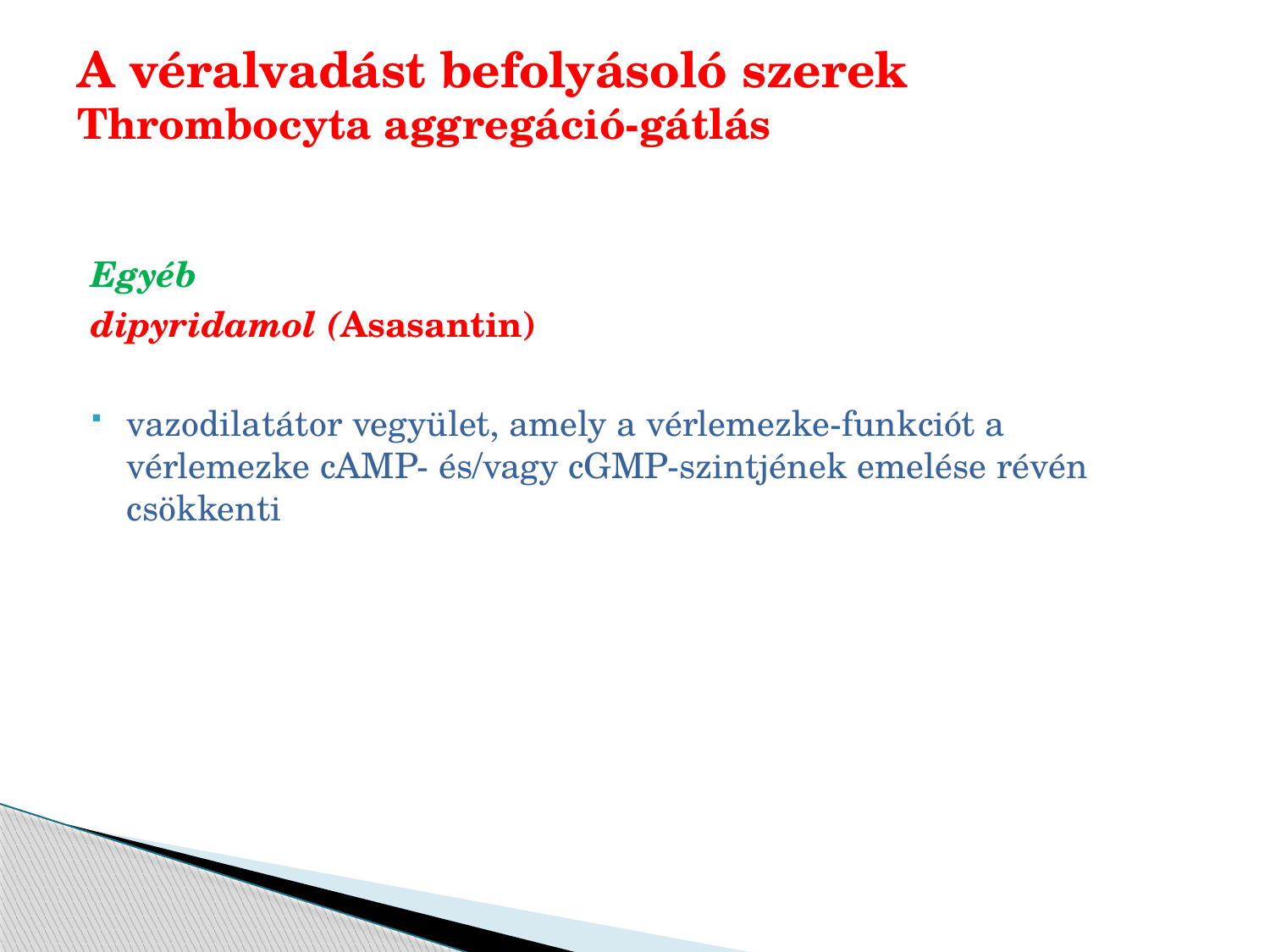

# A véralvadást befolyásoló szerek Thrombocyta aggregáció-gátlás
Egyéb
dipyridamol (Asasantin)

vazodilatátor vegyület, amely a vérlemezke-funkciót a vérlemezke cAMP- és/vagy cGMP-szintjének emelése révén csökkenti